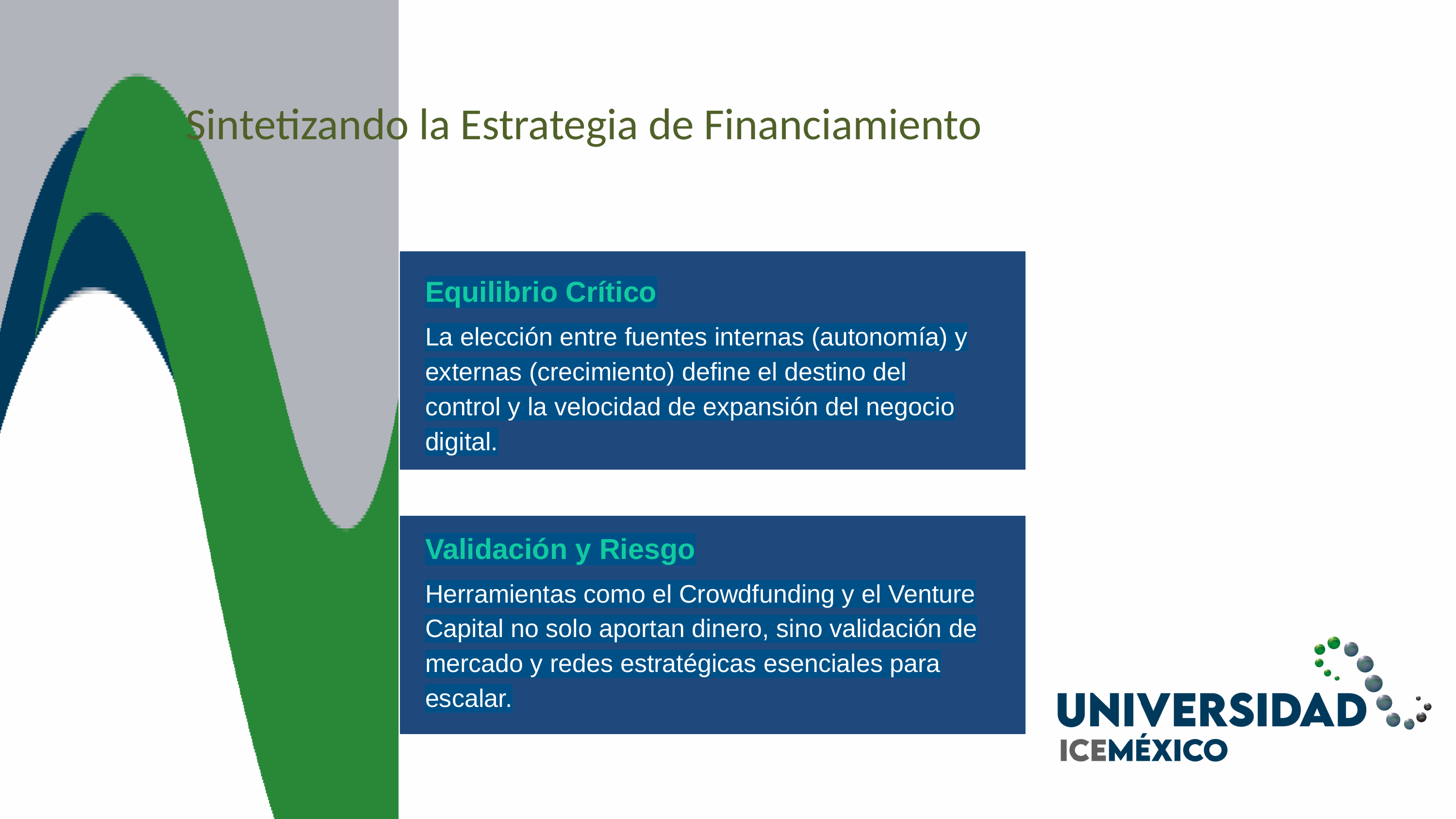

Sintetizando la Estrategia de Financiamiento

Equilibrio Crítico
La elección entre fuentes internas (autonomía) y externas (crecimiento) define el destino del control y la velocidad de expansión del negocio digital.

Validación y Riesgo
Herramientas como el Crowdfunding y el Venture Capital no solo aportan dinero, sino validación de mercado y redes estratégicas esenciales para escalar.